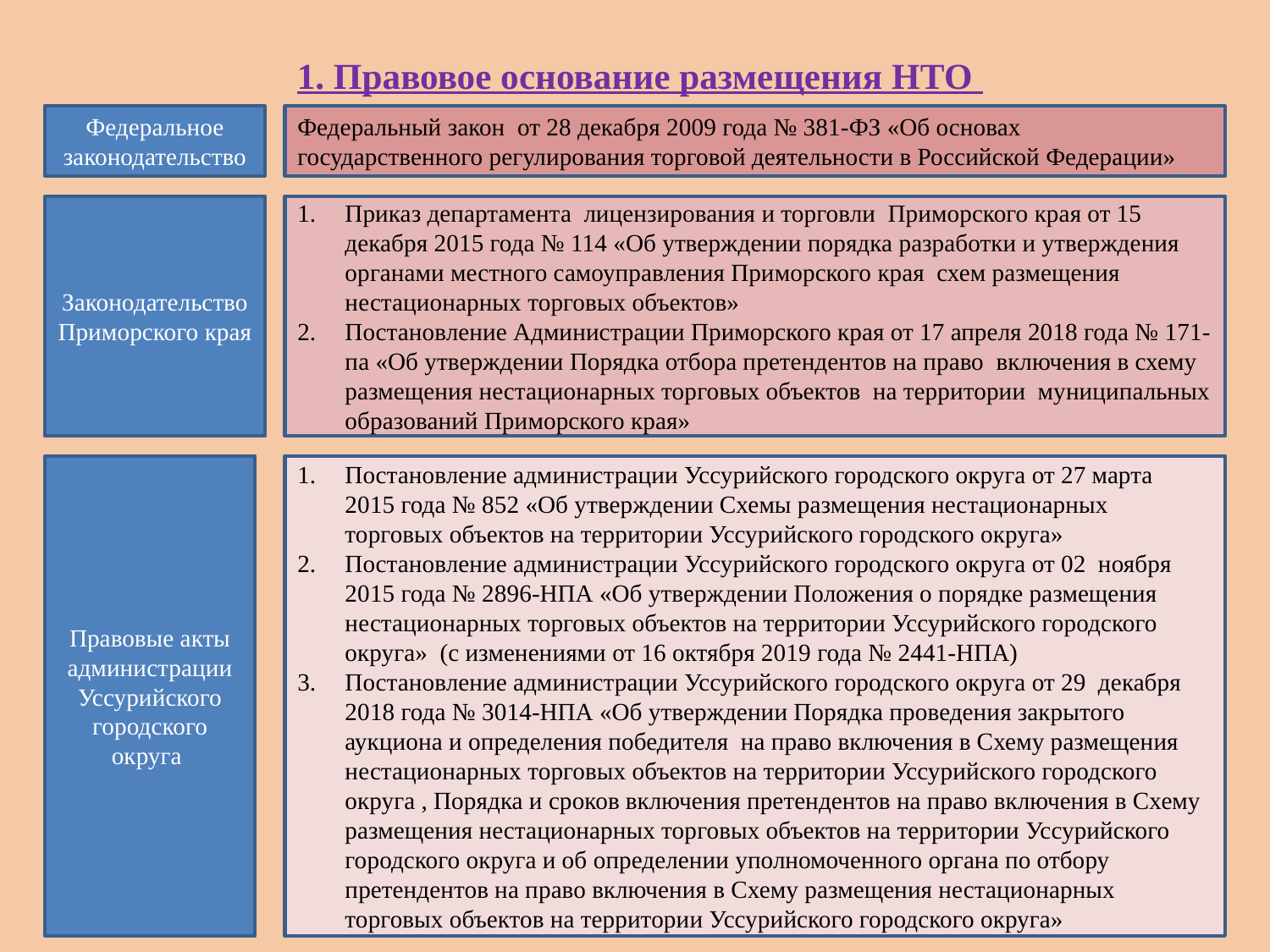

# 1. Правовое основание размещения НТО
Федеральное законодательство
Федеральный закон  от 28 декабря 2009 года № 381-ФЗ «Об основах государственного регулирования торговой деятельности в Российской Федерации»
Законодательство Приморского края
Приказ департамента  лицензирования и торговли  Приморского края от 15 декабря 2015 года № 114 «Об утверждении порядка разработки и утверждения органами местного самоуправления Приморского края  схем размещения нестационарных торговых объектов»
Постановление Администрации Приморского края от 17 апреля 2018 года № 171-па «Об утверждении Порядка отбора претендентов на право  включения в схему размещения нестационарных торговых объектов  на территории  муниципальных образований Приморского края»
Правовые акты администрации Уссурийского городского округа
Постановление администрации Уссурийского городского округа от 27 марта  2015 года № 852 «Об утверждении Схемы размещения нестационарных торговых объектов на территории Уссурийского городского округа»
Постановление администрации Уссурийского городского округа от 02  ноября   2015 года № 2896-НПА «Об утверждении Положения о порядке размещения нестационарных торговых объектов на территории Уссурийского городского округа»  (с изменениями от 16 октября 2019 года № 2441-НПА)
Постановление администрации Уссурийского городского округа от 29  декабря 2018 года № 3014-НПА «Об утверждении Порядка проведения закрытого аукциона и определения победителя  на право включения в Схему размещения нестационарных торговых объектов на территории Уссурийского городского округа , Порядка и сроков включения претендентов на право включения в Схему размещения нестационарных торговых объектов на территории Уссурийского городского округа и об определении уполномоченного органа по отбору претендентов на право включения в Схему размещения нестационарных торговых объектов на территории Уссурийского городского округа»